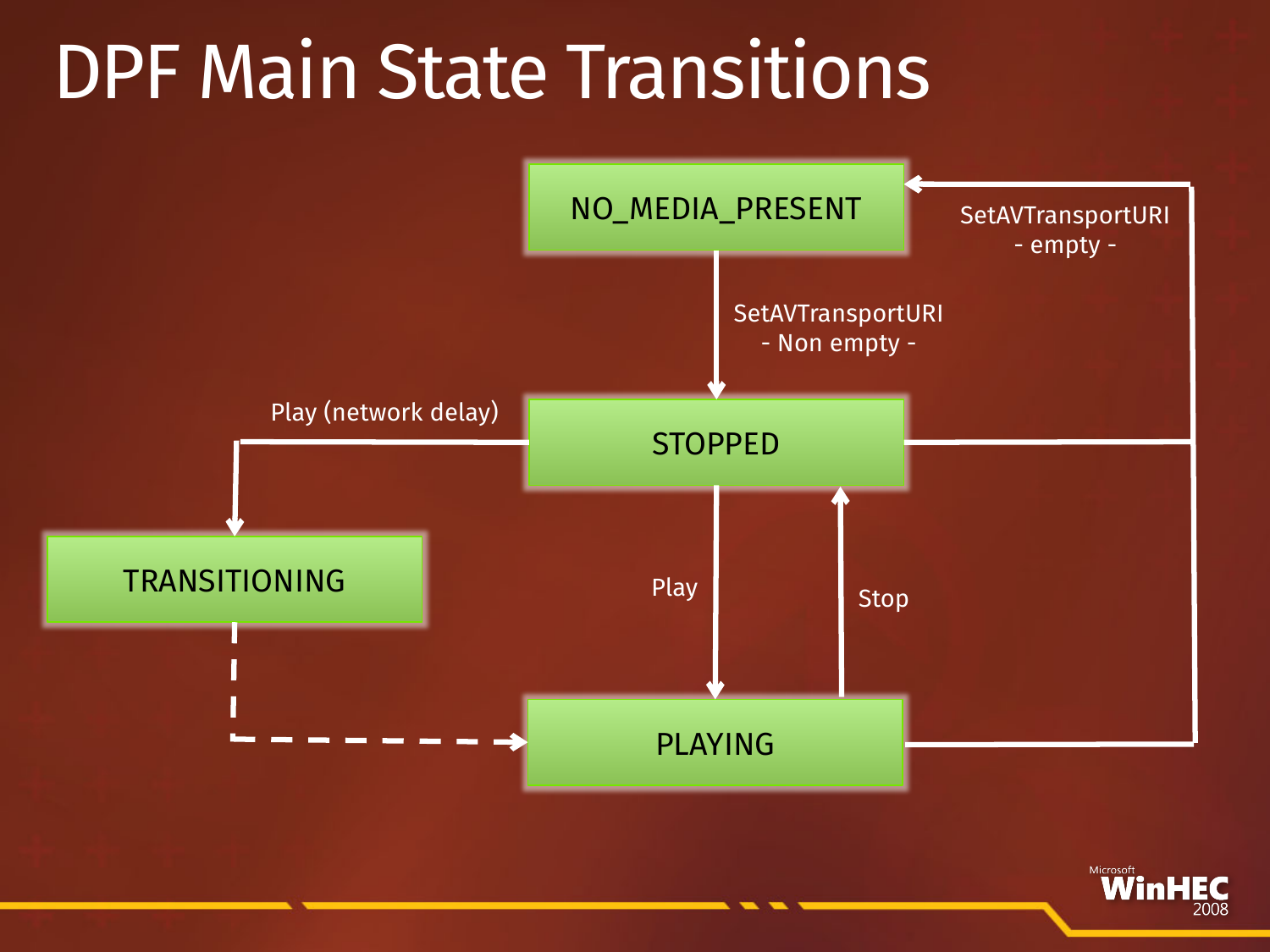

# DPF Main State Transitions
NO_MEDIA_PRESENT
SetAVTransportURI
- empty -
SetAVTransportURI
- Non empty -
Play (network delay)
STOPPED
TRANSITIONING
Play
Stop
PLAYING